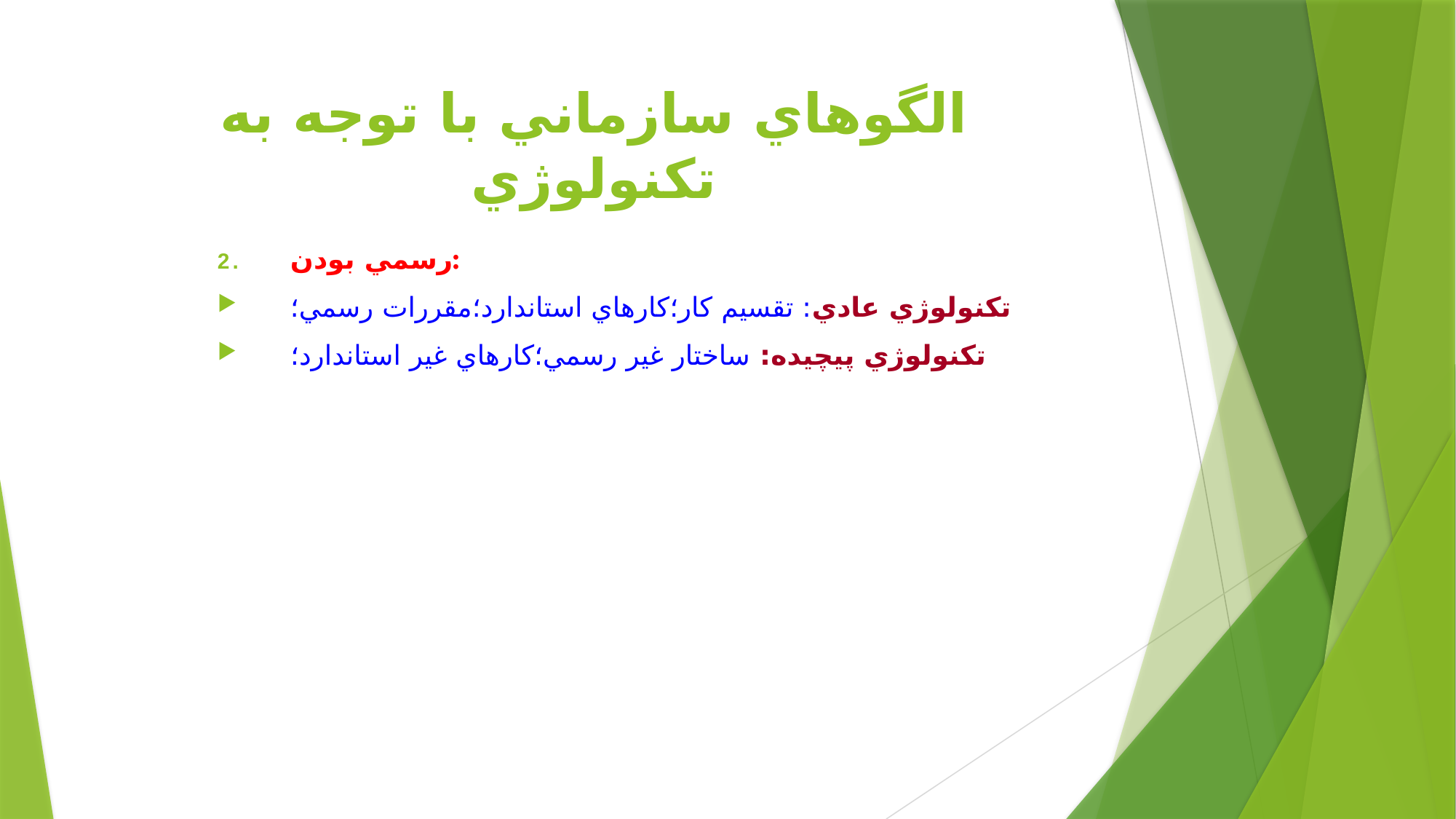

# الگوهاي سازماني با توجه به تكنولوژي
رسمي بودن:
تكنولوژي عادي: تقسيم كار؛كارهاي استاندارد؛مقررات رسمي؛
تكنولوژي پيچيده: ساختار غير رسمي؛كارهاي غير استاندارد؛